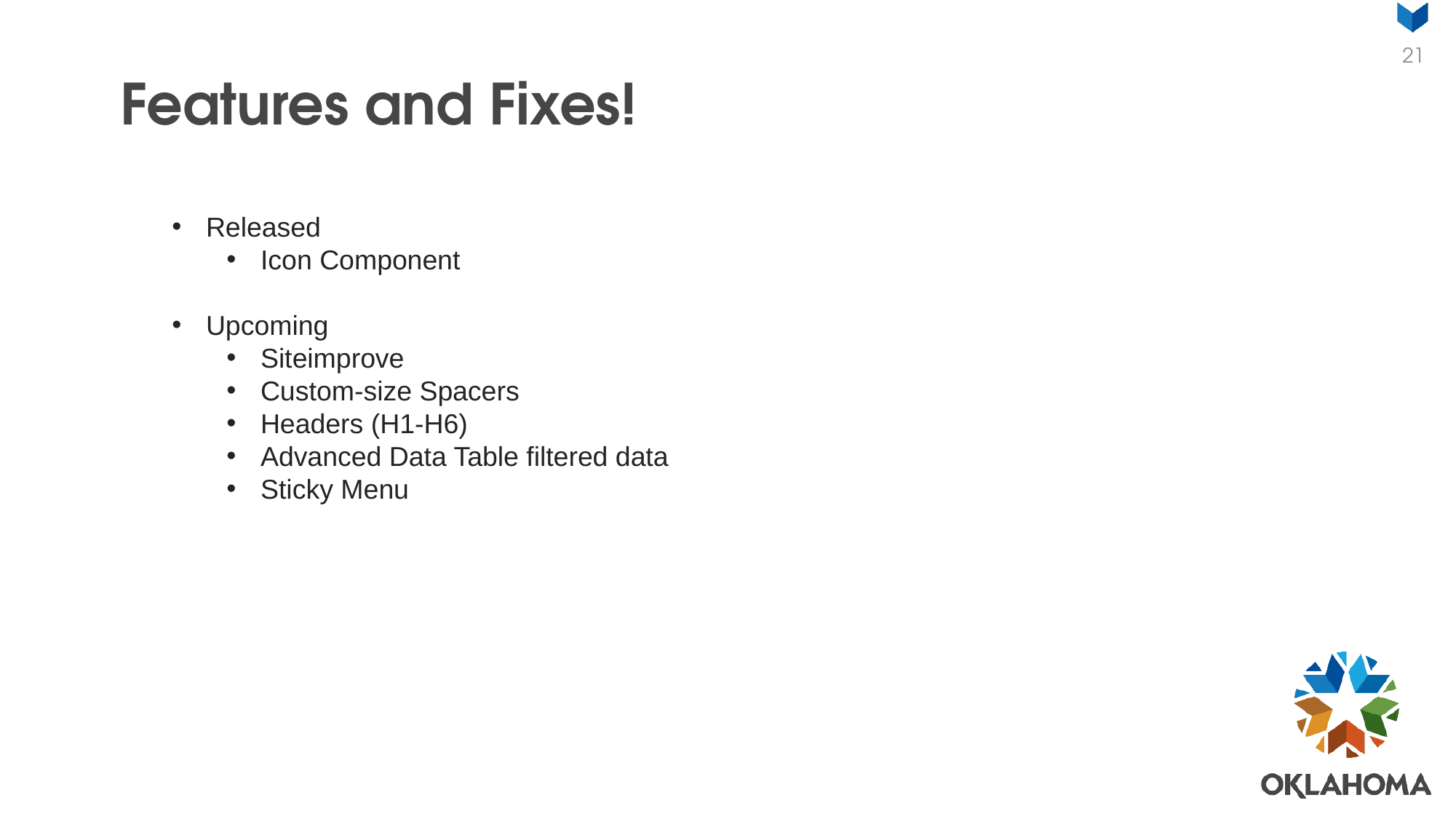

# Features and Fixes!
Released
Icon Component

Upcoming
Siteimprove
Custom-size Spacers
Headers (H1-H6)
Advanced Data Table filtered data
Sticky Menu